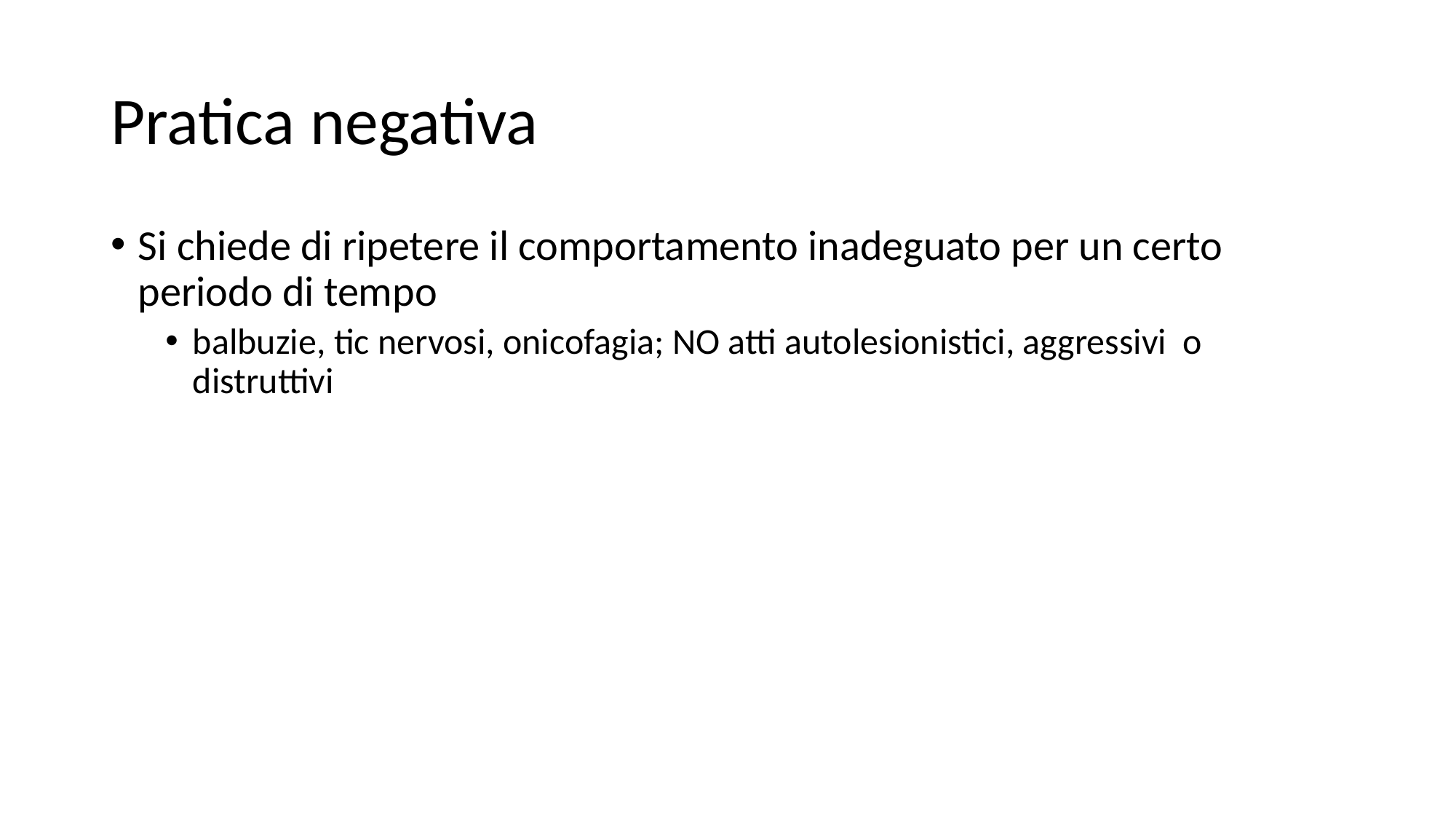

# Pratica negativa
Si chiede di ripetere il comportamento inadeguato per un certo periodo di tempo
balbuzie, tic nervosi, onicofagia; NO atti autolesionistici, aggressivi  o distruttivi